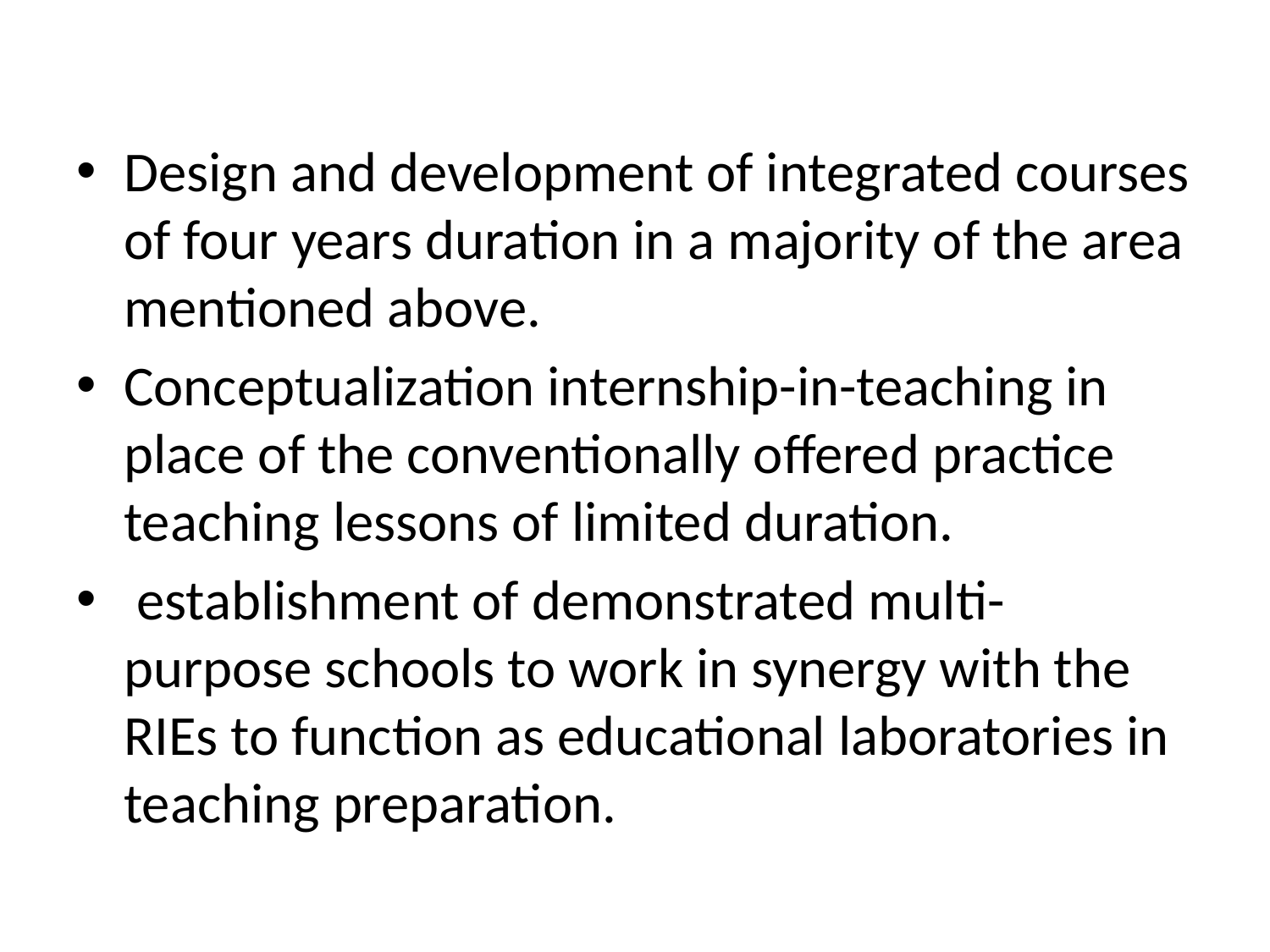

#
Design and development of integrated courses of four years duration in a majority of the area mentioned above.
Conceptualization internship-in-teaching in place of the conventionally offered practice teaching lessons of limited duration.
 establishment of demonstrated multi-purpose schools to work in synergy with the RIEs to function as educational laboratories in teaching preparation.